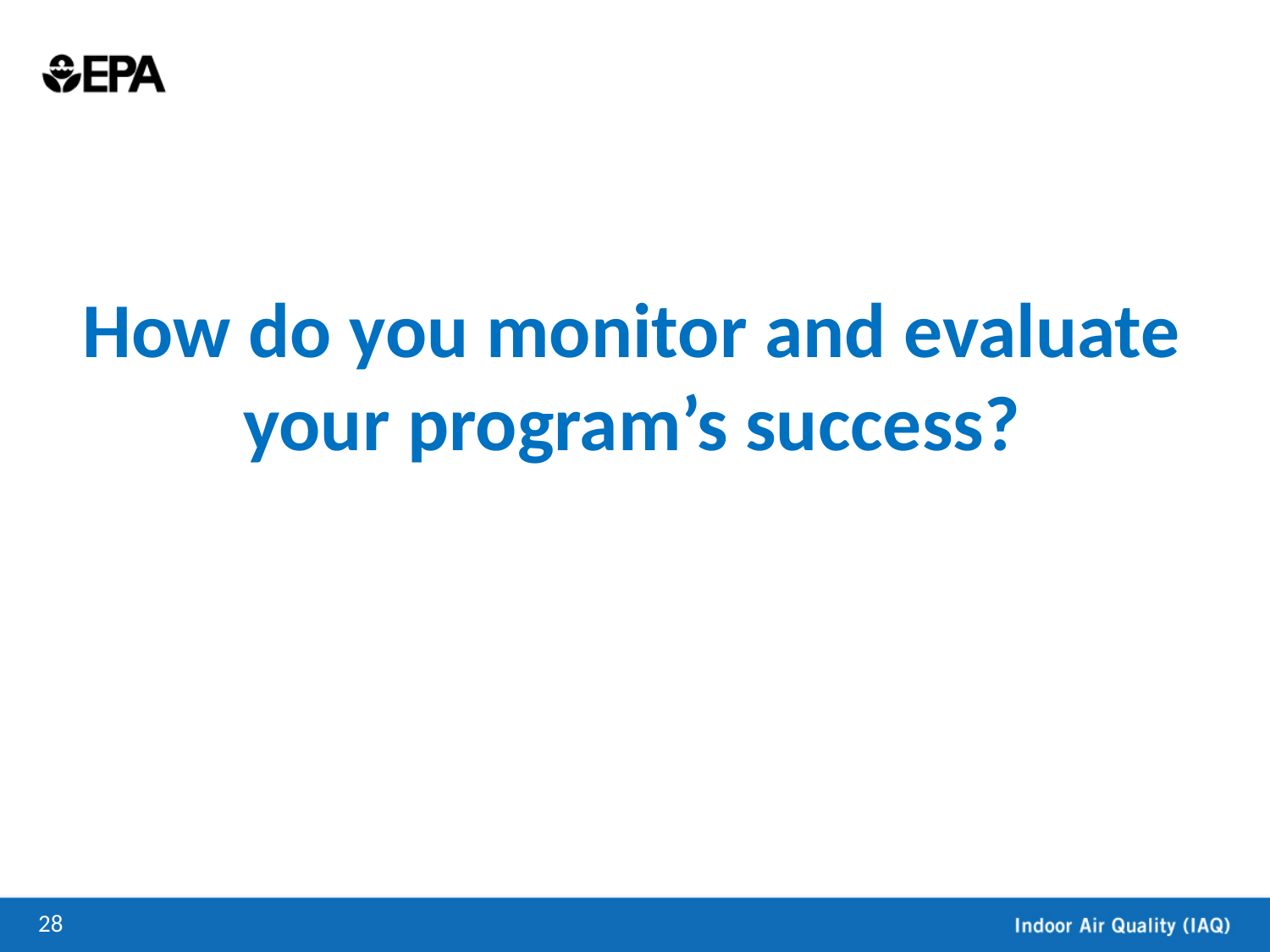

How do you monitor and evaluate your program’s success?